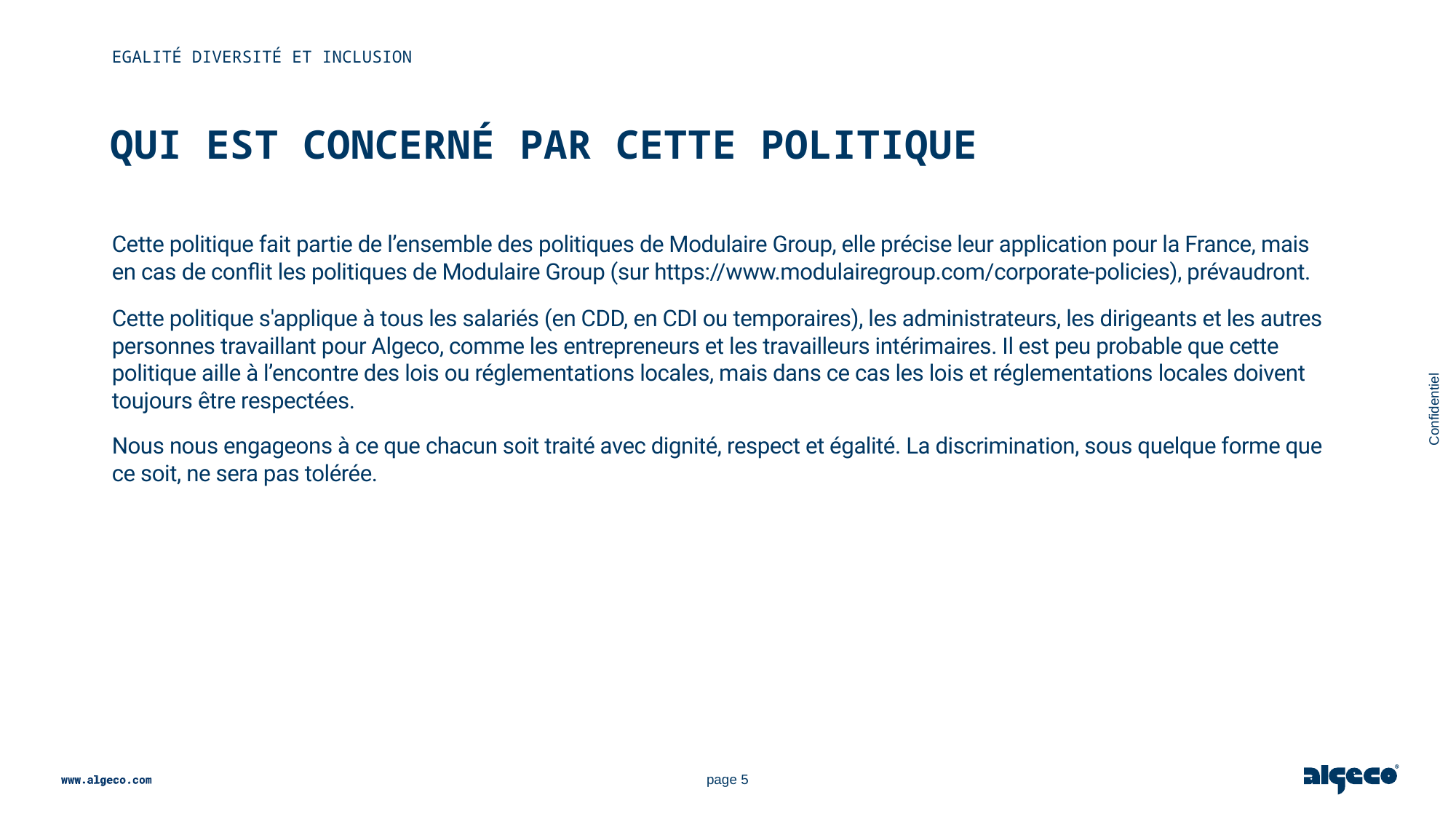

Egalité diversité et inclusion

# Qui est concerné par cette politique
Cette politique fait partie de l’ensemble des politiques de Modulaire Group, elle précise leur application pour la France, mais en cas de conflit les politiques de Modulaire Group (sur https://www.modulairegroup.com/corporate-policies), prévaudront.
Cette politique s'applique à tous les salariés (en CDD, en CDI ou temporaires), les administrateurs, les dirigeants et les autres personnes travaillant pour Algeco, comme les entrepreneurs et les travailleurs intérimaires. Il est peu probable que cette politique aille à l’encontre des lois ou réglementations locales, mais dans ce cas les lois et réglementations locales doivent toujours être respectées.
Nous nous engageons à ce que chacun soit traité avec dignité, respect et égalité. La discrimination, sous quelque forme que ce soit, ne sera pas tolérée.

Confidentiel
page 5